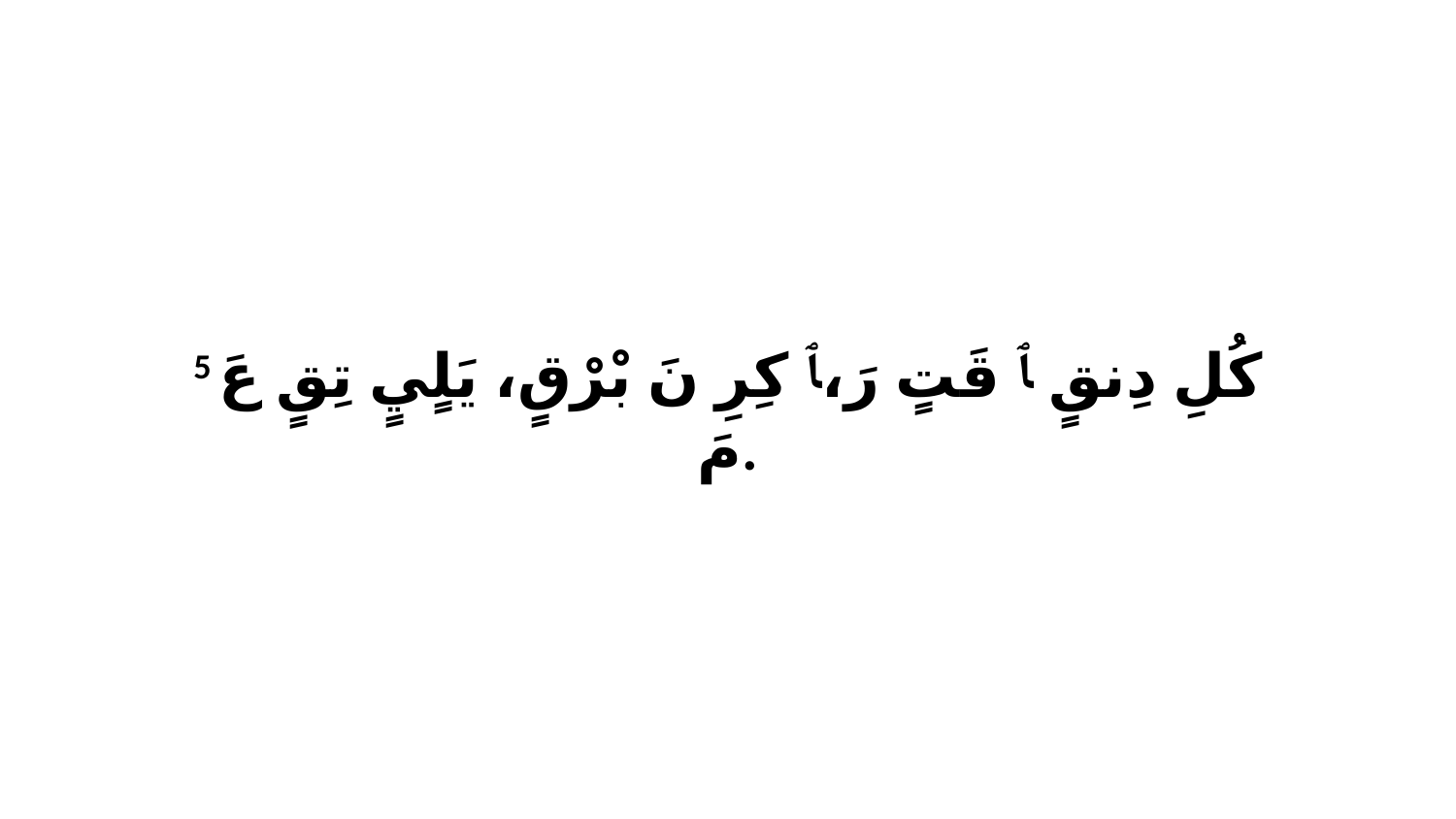

5 كُلِ دِنقٍ ﭑ قَتٍ رَ،ﭑ كِرِ نَ بْرْقٍ، يَلٍيٍ تِقٍ عَ مَ.